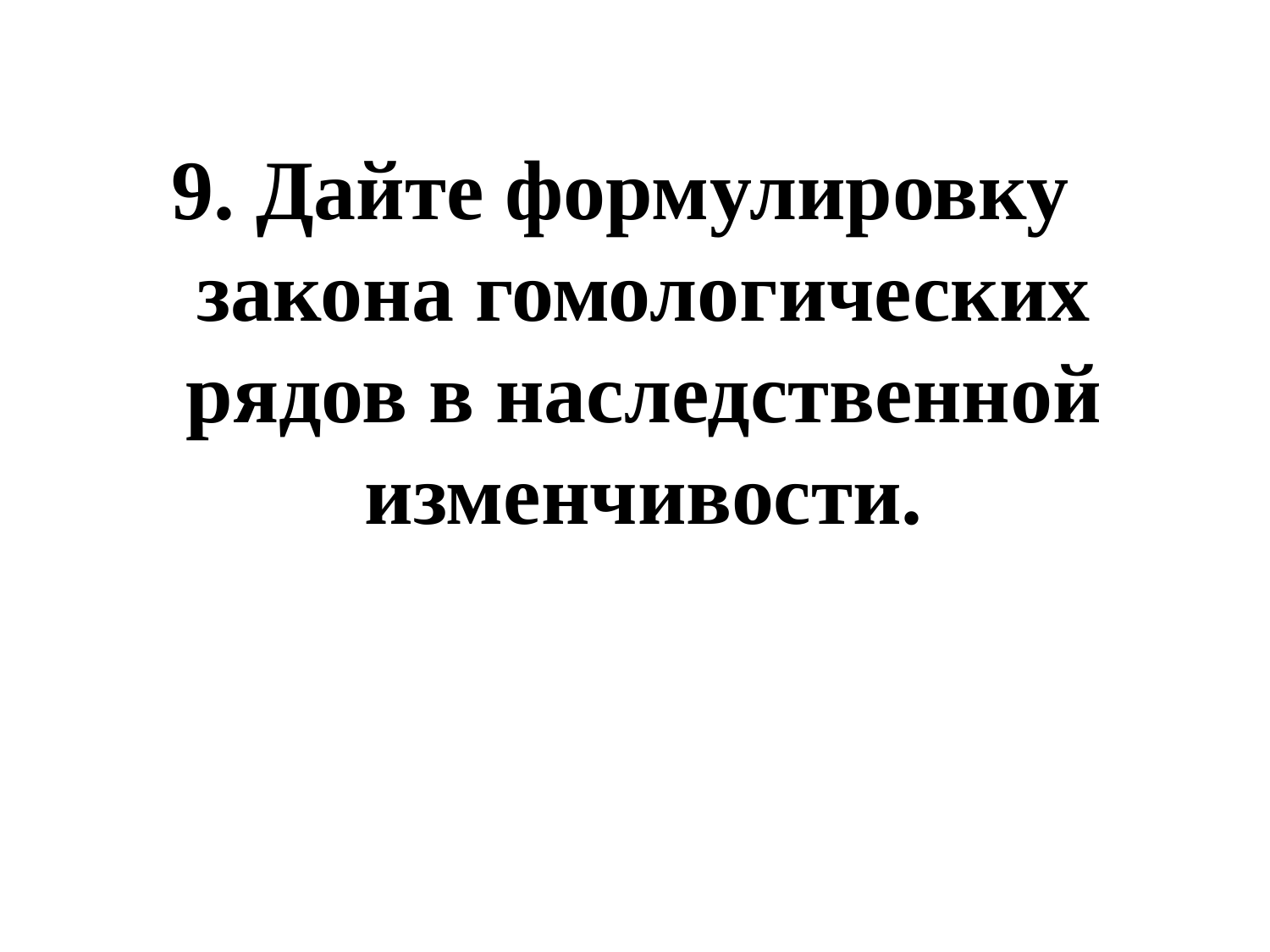

9. Дайте формулировку закона гомологических рядов в наследственной изменчивости.